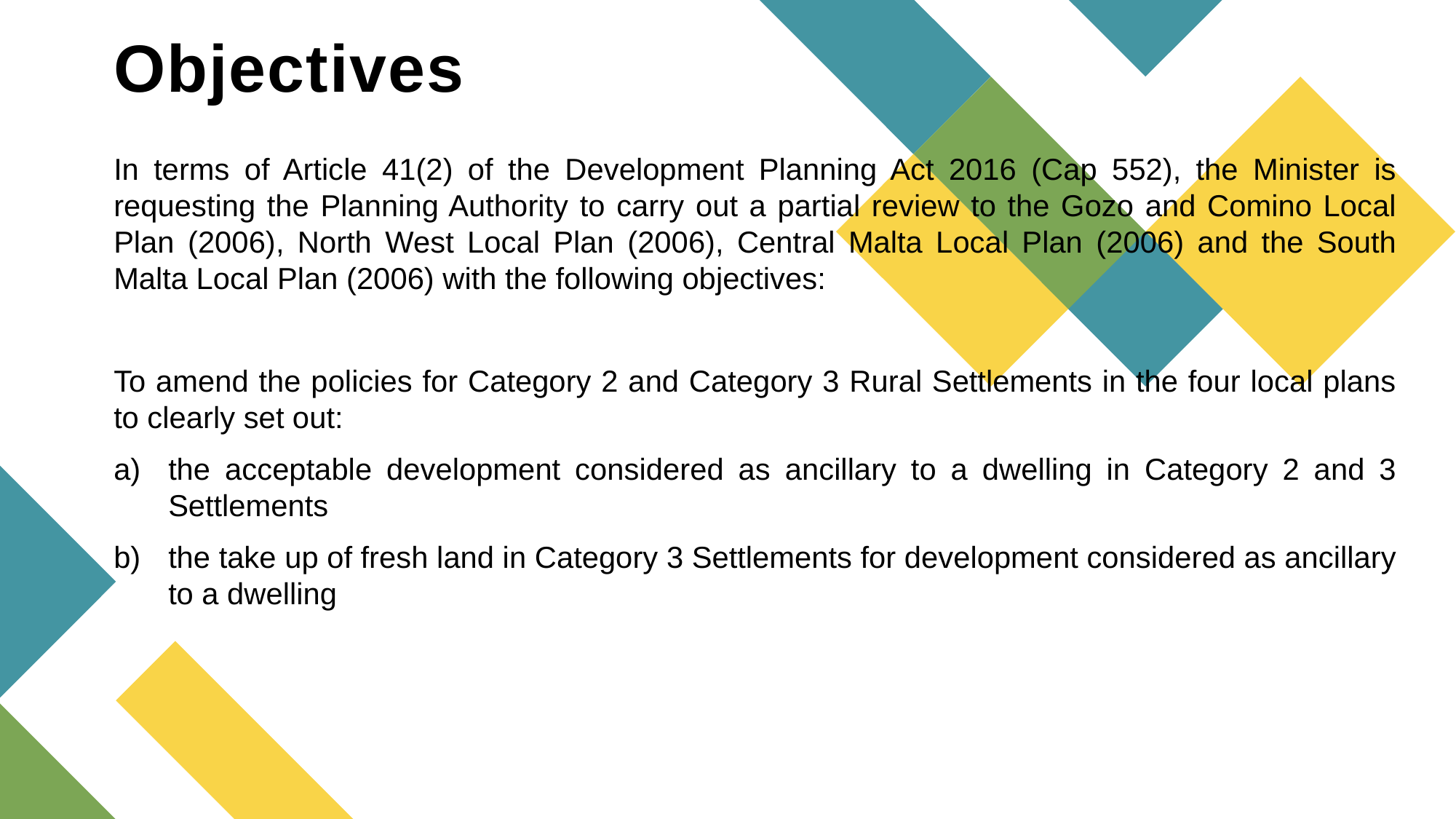

# Objectives
In terms of Article 41(2) of the Development Planning Act 2016 (Cap 552), the Minister is requesting the Planning Authority to carry out a partial review to the Gozo and Comino Local Plan (2006), North West Local Plan (2006), Central Malta Local Plan (2006) and the South Malta Local Plan (2006) with the following objectives:

To amend the policies for Category 2 and Category 3 Rural Settlements in the four local plans to clearly set out:
the acceptable development considered as ancillary to a dwelling in Category 2 and 3 Settlements
the take up of fresh land in Category 3 Settlements for development considered as ancillary to a dwelling